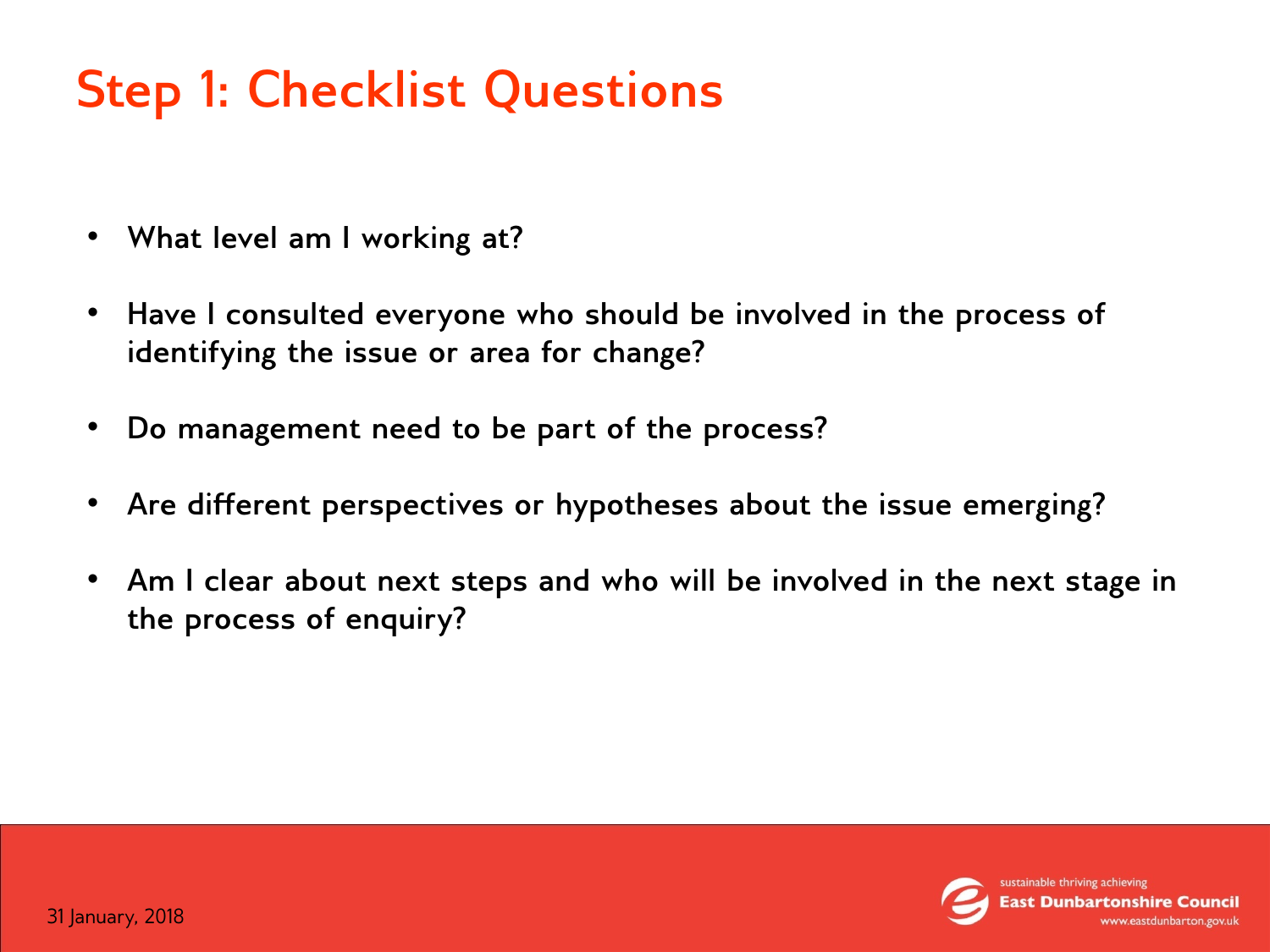

# Step 1: Checklist Questions
What level am I working at?
Have I consulted everyone who should be involved in the process of identifying the issue or area for change?

Do management need to be part of the process?

Are different perspectives or hypotheses about the issue emerging?

Am I clear about next steps and who will be involved in the next stage in the process of enquiry?